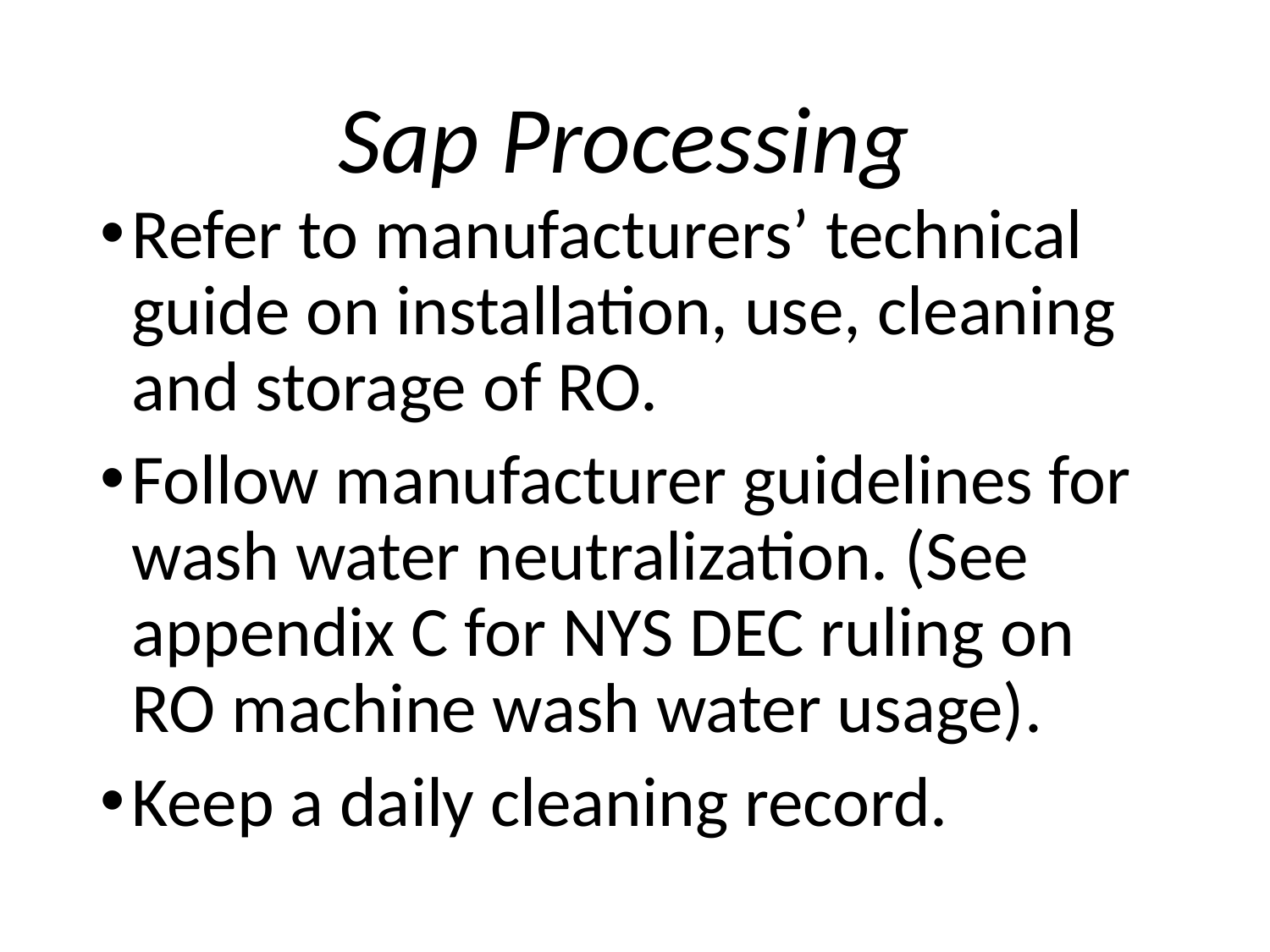

# Sap Processing
Refer to manufacturers’ technical guide on installation, use, cleaning and storage of RO.
Follow manufacturer guidelines for wash water neutralization. (See appendix C for NYS DEC ruling on RO machine wash water usage).
Keep a daily cleaning record.